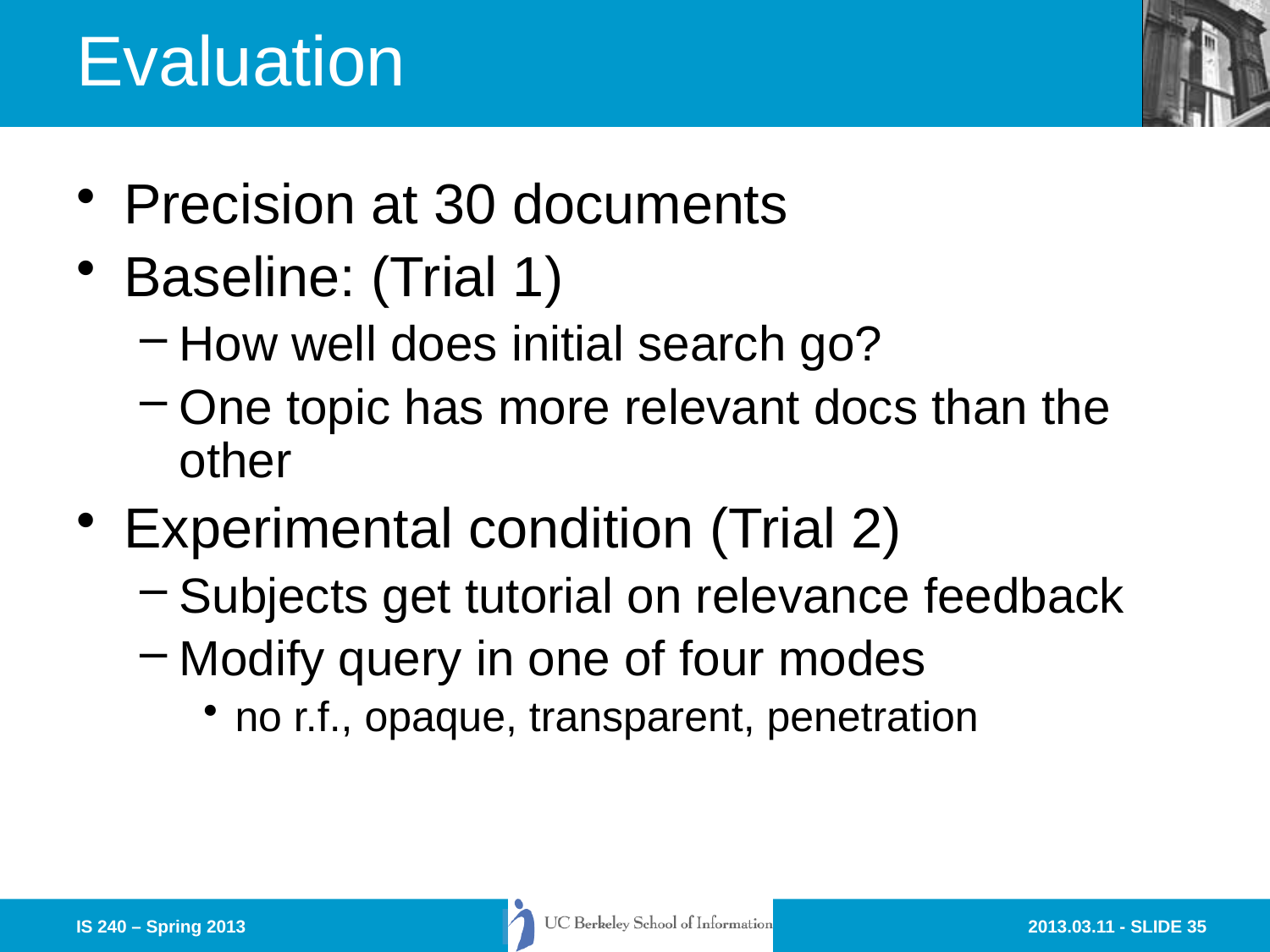

# Evaluation
Precision at 30 documents
Baseline: (Trial 1)
How well does initial search go?
One topic has more relevant docs than the other
Experimental condition (Trial 2)
Subjects get tutorial on relevance feedback
Modify query in one of four modes
no r.f., opaque, transparent, penetration

IS 240 – Spring 2013